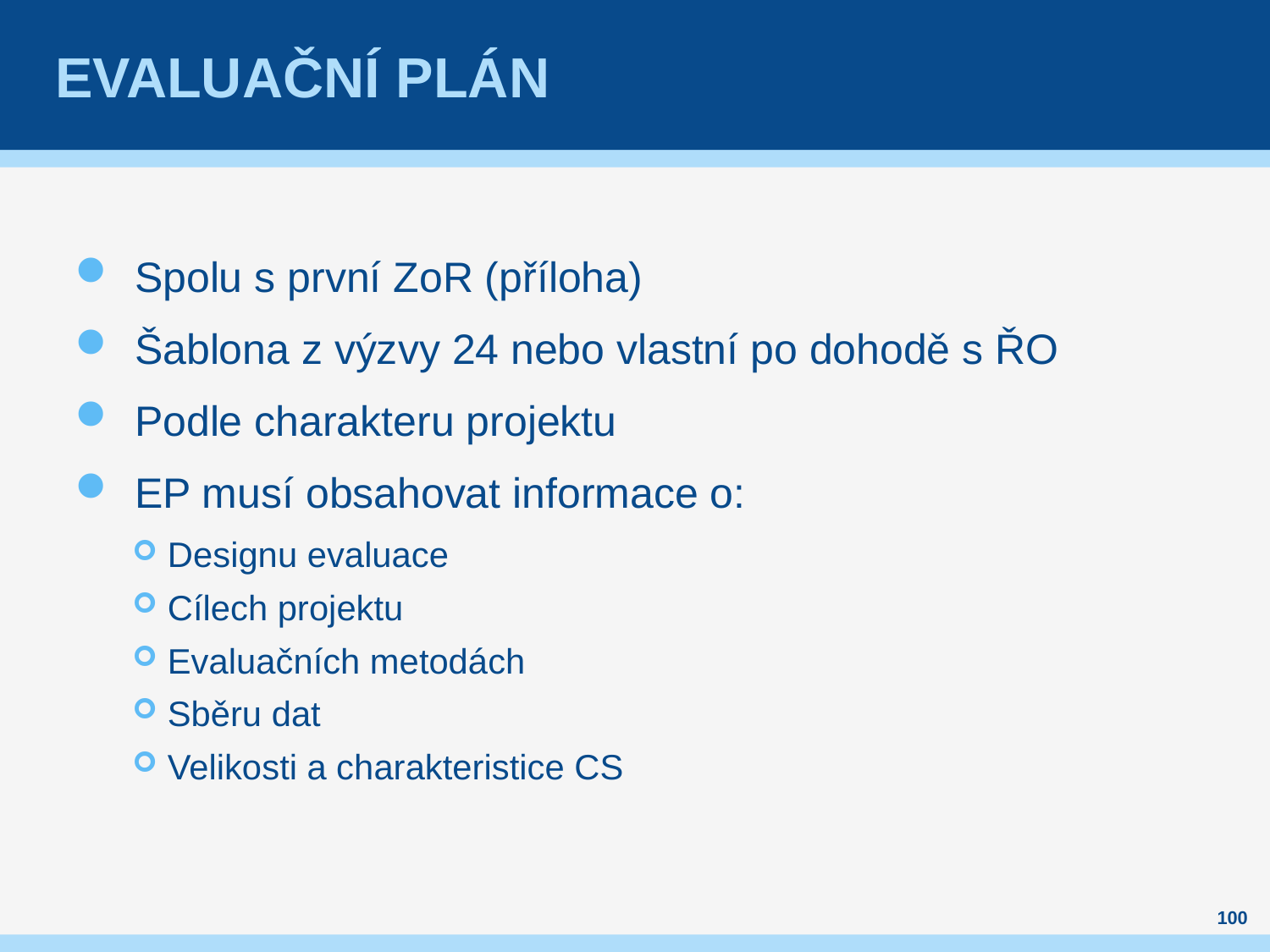

# Evaluační plán
Spolu s první ZoR (příloha)
Šablona z výzvy 24 nebo vlastní po dohodě s ŘO
Podle charakteru projektu
EP musí obsahovat informace o:
Designu evaluace
Cílech projektu
Evaluačních metodách
Sběru dat
Velikosti a charakteristice CS

100